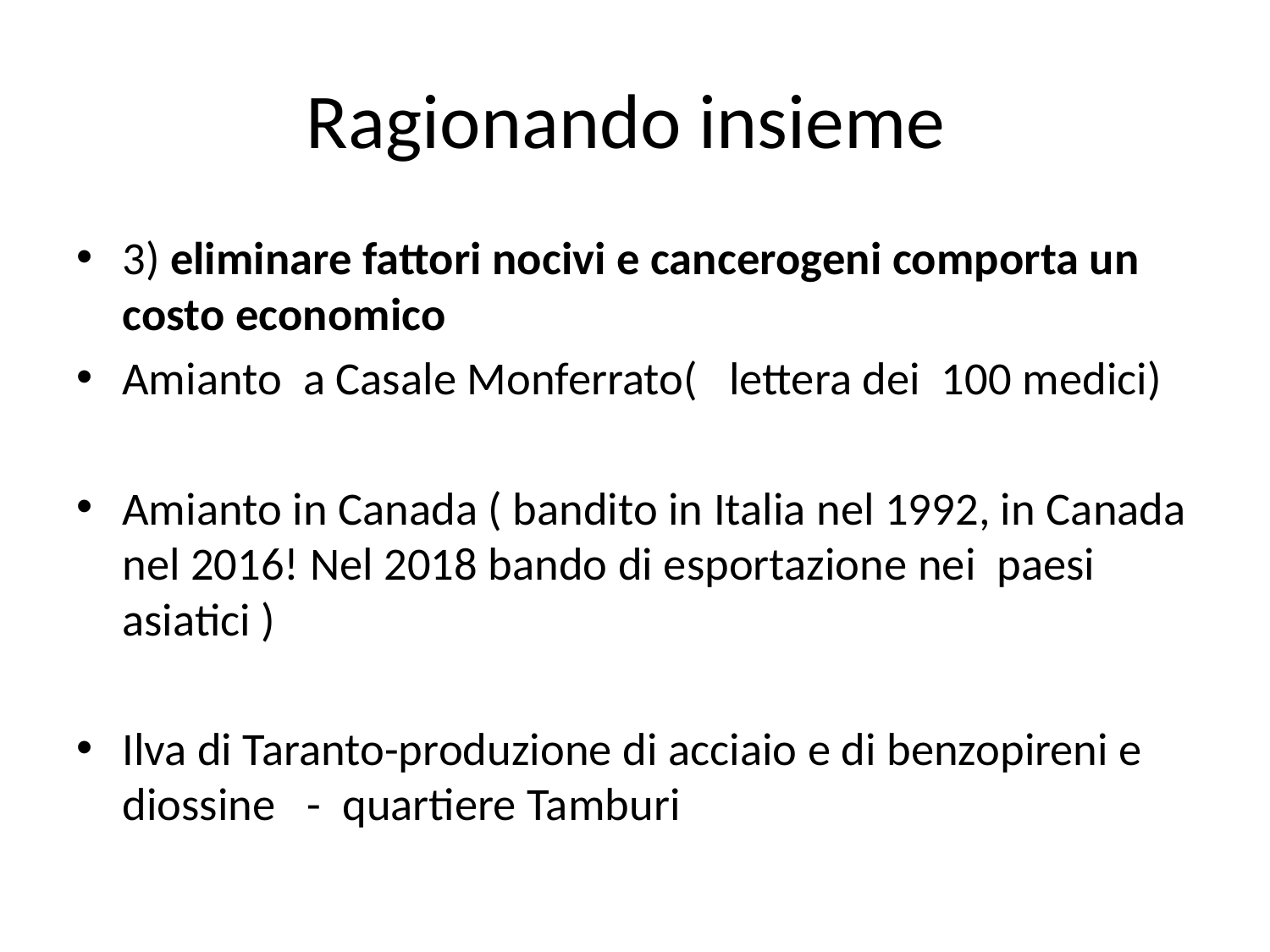

# Ragionando insieme
3) eliminare fattori nocivi e cancerogeni comporta un costo economico
Amianto  a Casale Monferrato(   lettera dei  100 medici)

Amianto in Canada ( bandito in Italia nel 1992, in Canada nel 2016! Nel 2018 bando di esportazione nei  paesi asiatici )

Ilva di Taranto-produzione di acciaio e di benzopireni e diossine   -  quartiere Tamburi